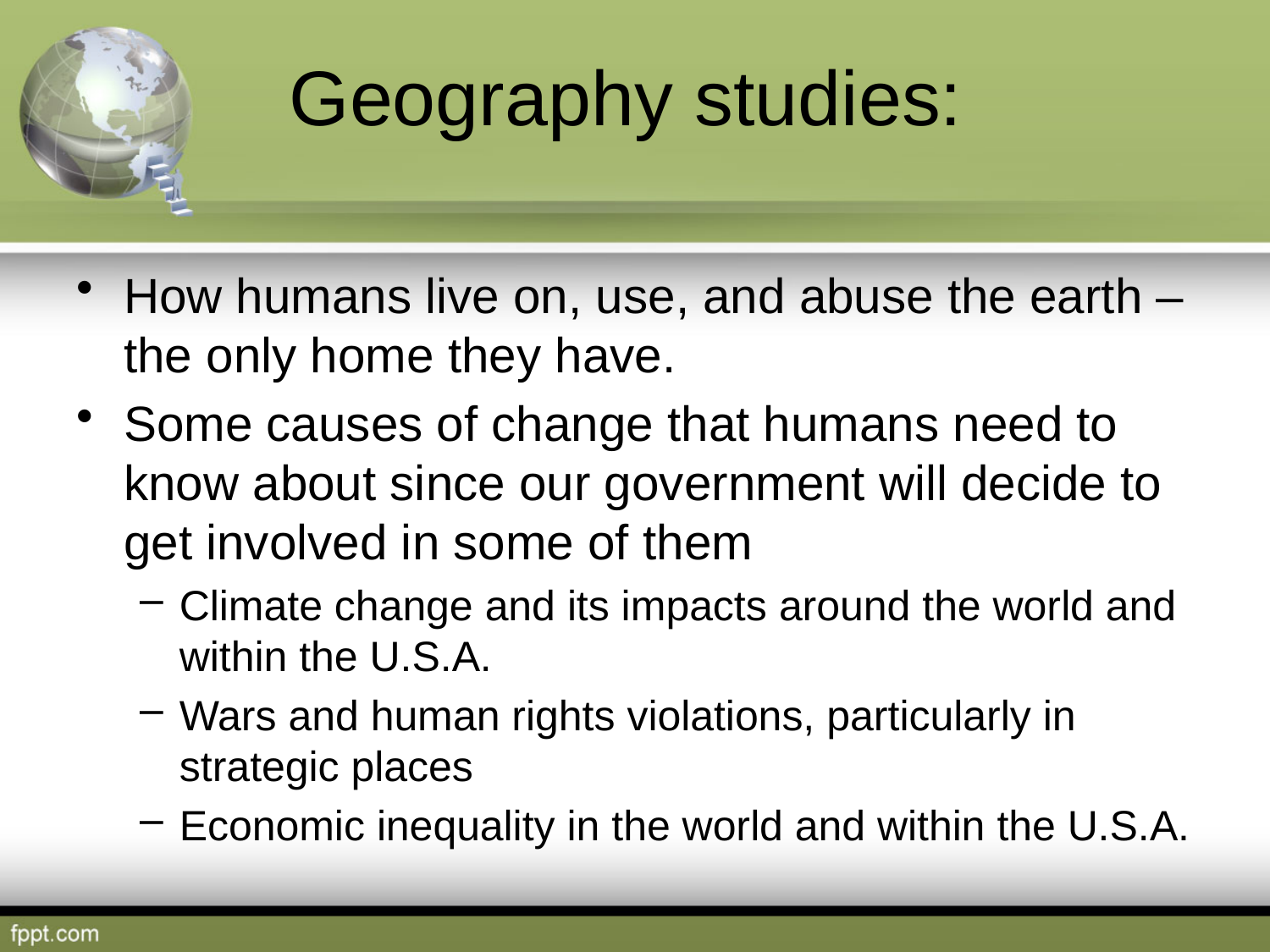

# Geography studies:
How humans live on, use, and abuse the earth – the only home they have.
Some causes of change that humans need to know about since our government will decide to get involved in some of them
Climate change and its impacts around the world and within the U.S.A.
Wars and human rights violations, particularly in strategic places
Economic inequality in the world and within the U.S.A.